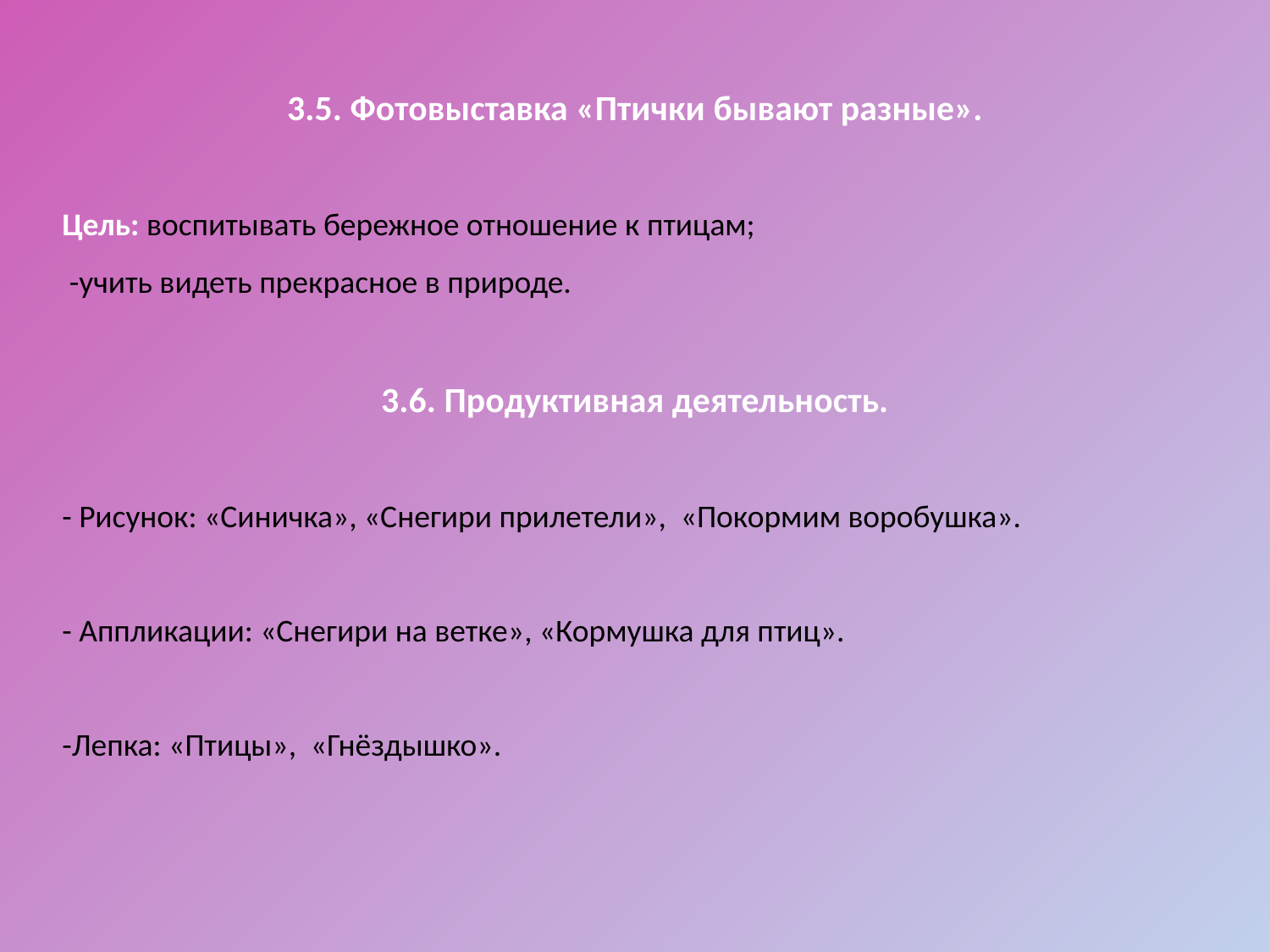

3.5. Фотовыставка «Птички бывают разные».

Цель: воспитывать бережное отношение к птицам;
 -учить видеть прекрасное в природе.

3.6. Продуктивная деятельность.

- Рисунок: «Синичка», «Снегири прилетели»,  «Покормим воробушка».

- Аппликации: «Снегири на ветке», «Кормушка для птиц».

-Лепка: «Птицы»,  «Гнёздышко».